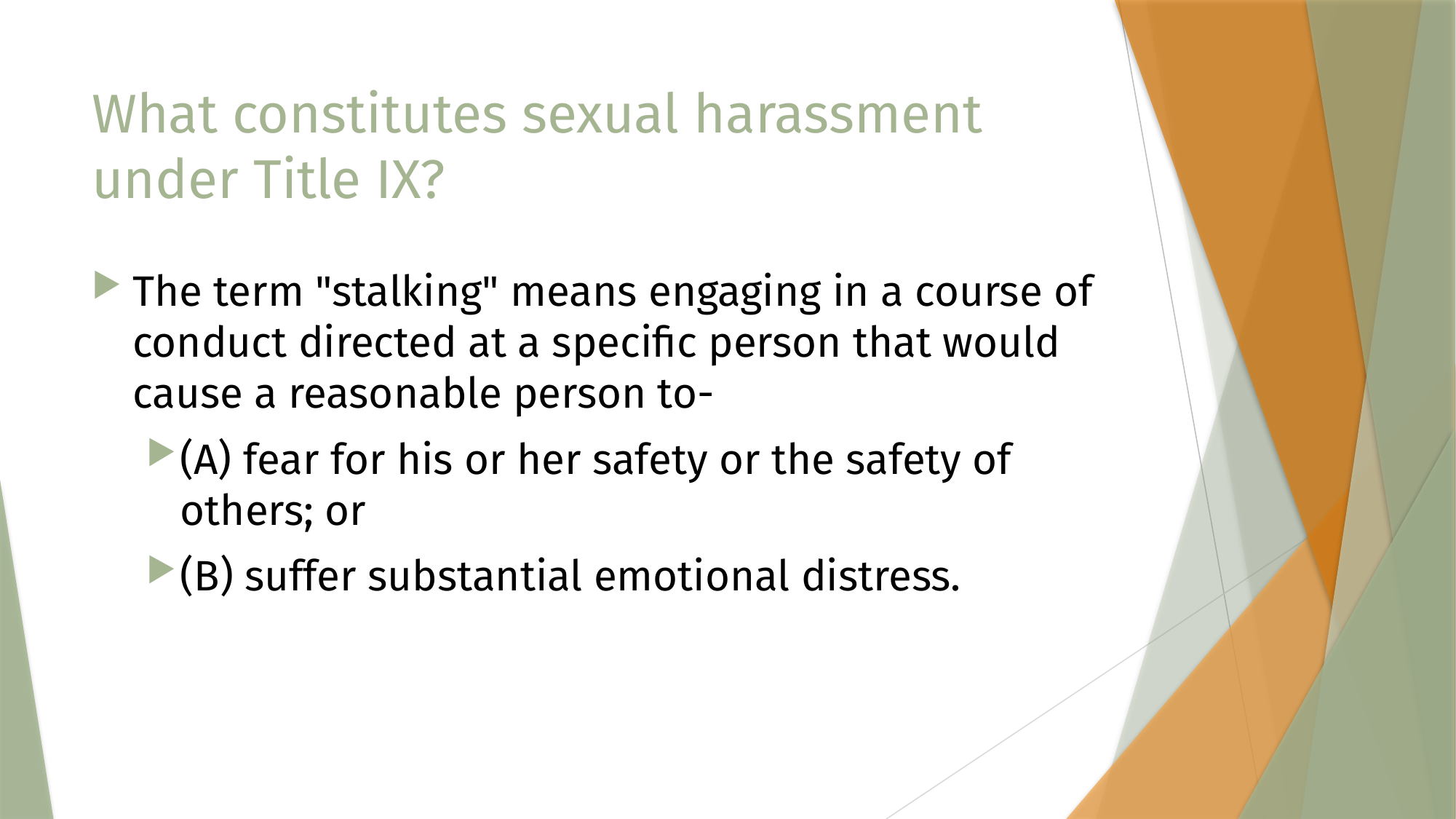

# What constitutes sexual harassment under Title IX?
The term "stalking" means engaging in a course of conduct directed at a specific person that would cause a reasonable person to-
(A) fear for his or her safety or the safety of others; or
(B) suffer substantial emotional distress.